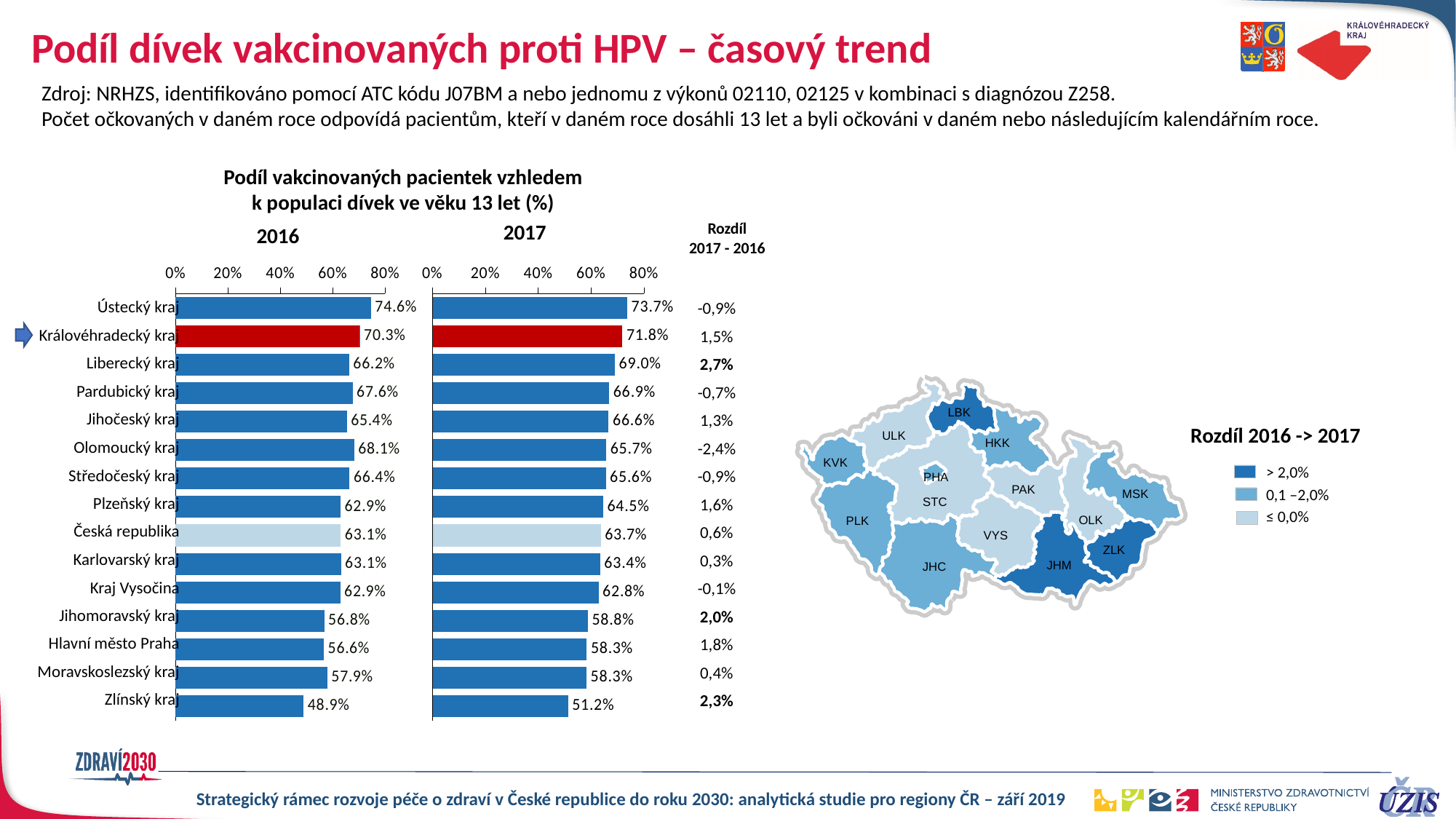

# Podíl dívek vakcinovaných proti HPV – časový trend
Zdroj: NRHZS, identifikováno pomocí ATC kódu J07BM a nebo jednomu z výkonů 02110, 02125 v kombinaci s diagnózou Z258.
Počet očkovaných v daném roce odpovídá pacientům, kteří v daném roce dosáhli 13 let a byli očkováni v daném nebo následujícím kalendářním roce.
Podíl vakcinovaných pacientek vzhledem
k populaci dívek ve věku 13 let (%)
Rozdíl
2017 - 2016
2017
2016

### Chart

| Category | vyskyt | >70 | 60-70 |  <=60 |
|---|---|---|---|---|
| Ústecký kraj | 0.7458703939008895 | 0.7458703939008895 | None | None |
| Královéhradecký kraj | 0.7034343434343434 | 0.703030303030303 | None | None |
| Liberecký kraj | 0.6624685138539043 | None | 0.6624685138539043 | None |
| Pardubický kraj | 0.6760439560439561 | None | 0.6760439560439561 | None |
| Jihočeský kraj | 0.6537791710205503 | None | 0.6537791710205503 | None |
| Olomoucký kraj | 0.6814658210007047 | None | 0.6814658210007047 | None |
| Středočeský kraj | 0.6642096642096642 | None | 0.6642096642096642 | None |
| Plzeňský kraj | 0.6293762575452716 | None | 0.6293762575452716 | None |
| Česká republika | 0.6305202563267079 | None | 0.6305202563267079 | None |
| Karlovarský kraj | 0.6312056737588653 | None | 0.6312056737588653 | None |
| Kraj Vysočina | 0.6286427976686095 | None | 0.6286427976686095 | None |
| Jihomoravský kraj | 0.5677051517002647 | None | None | 0.5677051517002647 |
| Hlavní město Praha | 0.5655572928300201 | None | None | 0.5655572928300201 |
| Moravskoslezský kraj | 0.5787934186471664 | None | None | 0.5787934186471664 |
| Zlínský kraj | 0.48916042569964524 | None | None | 0.48916042569964524 |

### Chart

| Category | vyskyt | >70 | 60-70 |  <=60 |
|---|---|---|---|---|
| Ústecký kraj | 0.736957049259888 | 0.736957049259888 | None | None |
| Královéhradecký kraj | 0.7184 | 0.7184 | None | None |
| Olomoucký kraj | 0.6896060749881348 | None | 0.6896060749881348 | None |
| Pardubický kraj | 0.6686119216340142 | None | 0.6686119216340142 | None |
| Středočeský kraj | 0.6663292847503374 | None | 0.6663292847503374 | None |
| Liberecký kraj | 0.6573759347382733 | None | 0.6573759347382733 | None |
| Jihočeský kraj | 0.6556361438501058 | None | 0.6556361438501058 | None |
| Karlovarský kraj | 0.6453143534994069 | None | 0.6453143534994069 | None |
| Česká republika | 0.6365308639394636 | None | 0.6365308639394636 | None |
| Plzeňský kraj | 0.6343577620173365 | None | 0.6343577620173365 | None |
| Kraj Vysočina | 0.6279170267934313 | None | 0.6279170267934313 | None |
| Moravskoslezský kraj | 0.5875388198757764 | None | None | 0.5875388198757764 |
| Jihomoravský kraj | 0.5833837467231296 | None | None | 0.5833837467231296 |
| Hlavní město Praha | 0.5826247689463956 | None | None | 0.5826247689463956 |
| Zlínský kraj | 0.5123287671232877 | None | None | 0.5123287671232877 |
| Ústecký kraj |
| --- |
| Královéhradecký kraj |
| Liberecký kraj |
| Pardubický kraj |
| Jihočeský kraj |
| Olomoucký kraj |
| Středočeský kraj |
| Plzeňský kraj |
| Česká republika |
| Karlovarský kraj |
| Kraj Vysočina |
| Jihomoravský kraj |
| Hlavní město Praha |
| Moravskoslezský kraj |
| Zlínský kraj |
| -0,9% |
| --- |
| 1,5% |
| 2,7% |
| -0,7% |
| 1,3% |
| -2,4% |
| -0,9% |
| 1,6% |
| 0,6% |
| 0,3% |
| -0,1% |
| 2,0% |
| 1,8% |
| 0,4% |
| 2,3% |

LBK

Rozdíl 2016 -> 2017

ULK

HKK

KVK

> 2,0%
0,1 –2,0%
≤ 0,0%

PHA
PAK
MSK

STC

OLK
PLK

VYS
ZLK
JHM
JHC